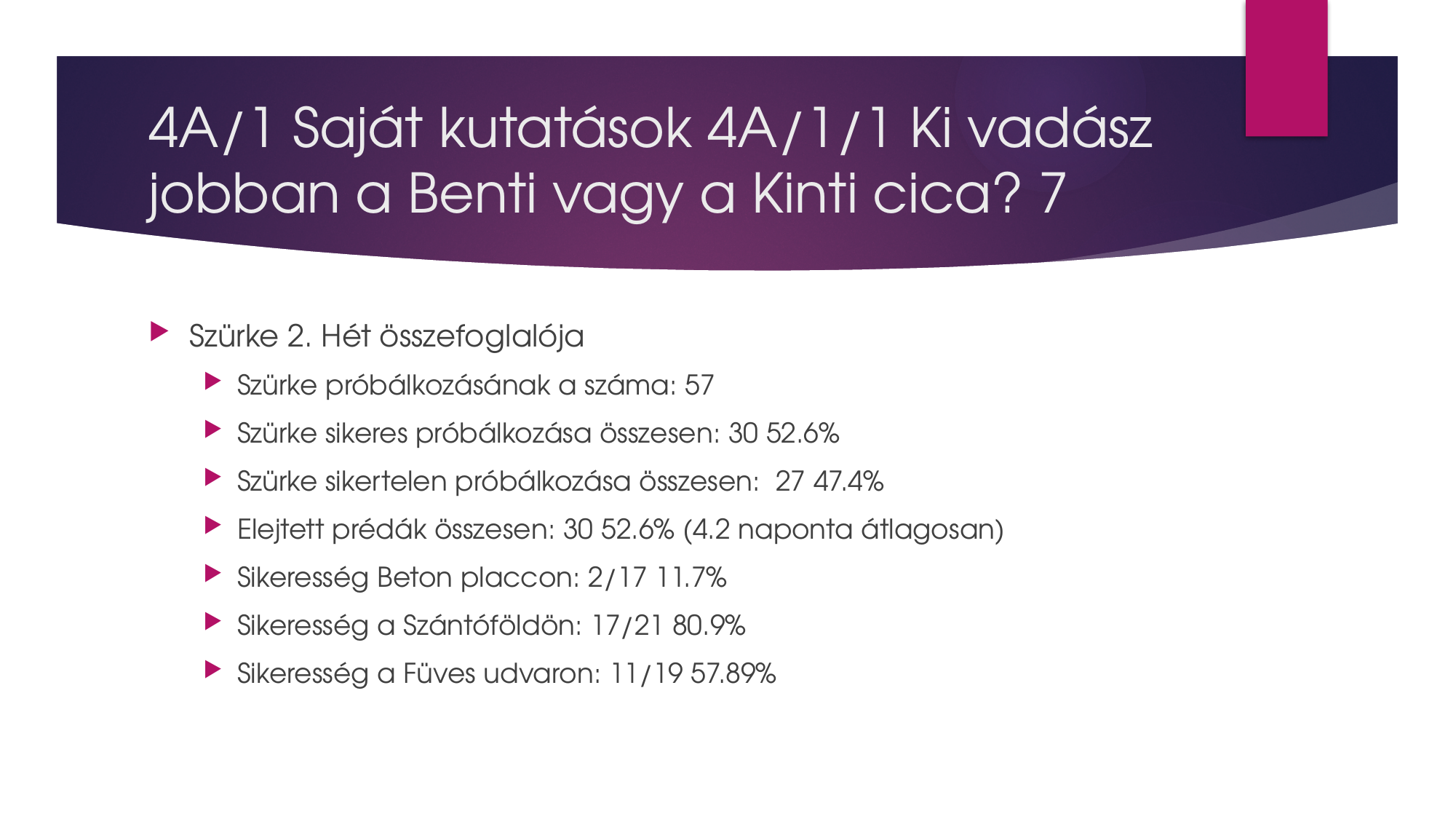

# 4A/1 Saját kutatások 4A/1/1 Ki vadász jobban a Benti vagy a Kinti cica? 7
Szürke 2. Hét összefoglalója
Szürke próbálkozásának a száma: 57
Szürke sikeres próbálkozása összesen: 30 52.6%
Szürke sikertelen próbálkozása összesen:  27 47.4%
Elejtett prédák összesen: 30 52.6% (4.2 naponta átlagosan)
Sikeresség Beton placcon: 2/17 11.7%
Sikeresség a Szántóföldön: 17/21 80.9%
Sikeresség a Füves udvaron: 11/19 57.89%